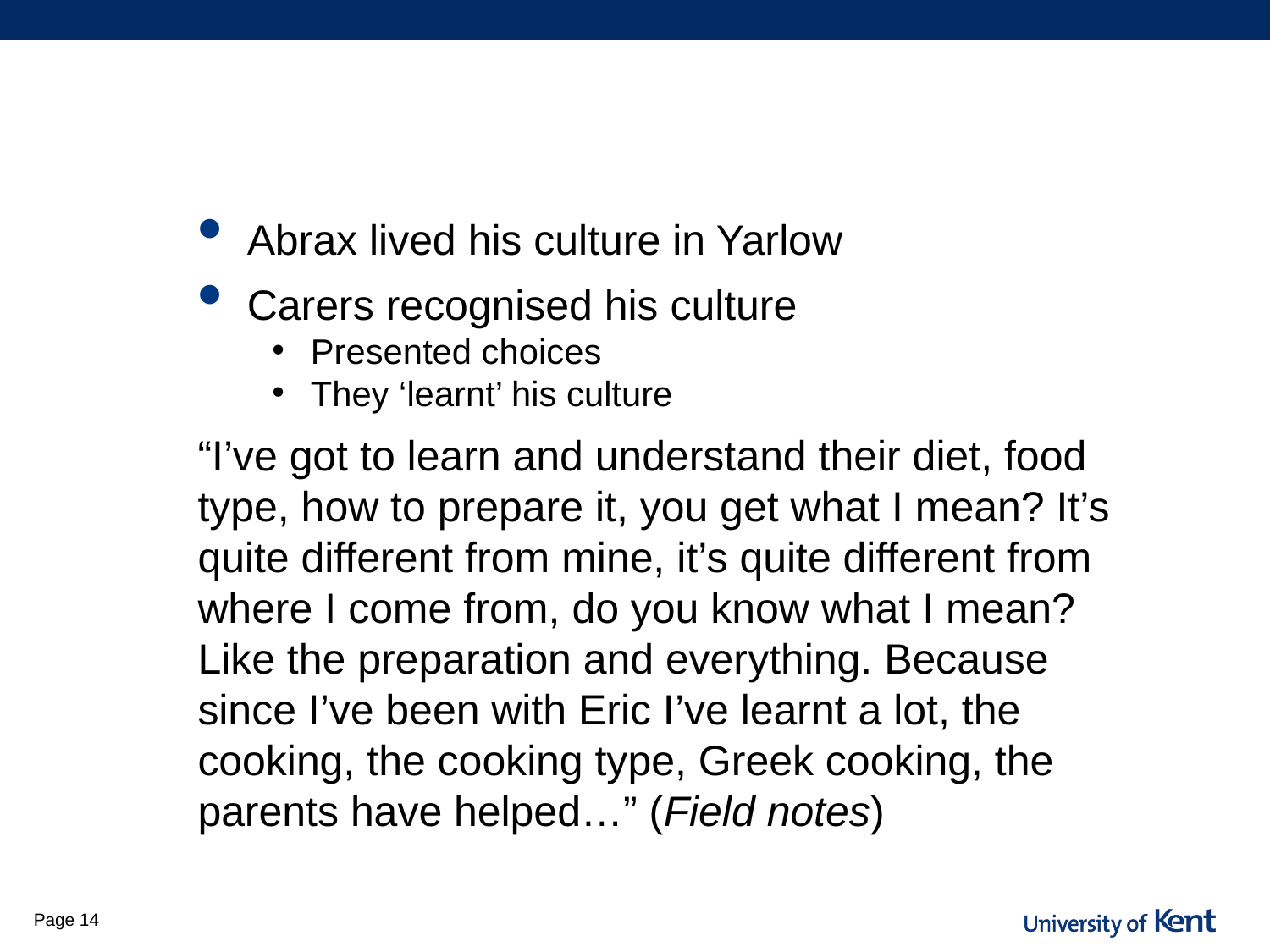

#
Abrax lived his culture in Yarlow
Carers recognised his culture
Presented choices
They ‘learnt’ his culture
“I’ve got to learn and understand their diet, food type, how to prepare it, you get what I mean? It’s quite different from mine, it’s quite different from where I come from, do you know what I mean? Like the preparation and everything. Because since I’ve been with Eric I’ve learnt a lot, the cooking, the cooking type, Greek cooking, the parents have helped…” (Field notes)

Page 14